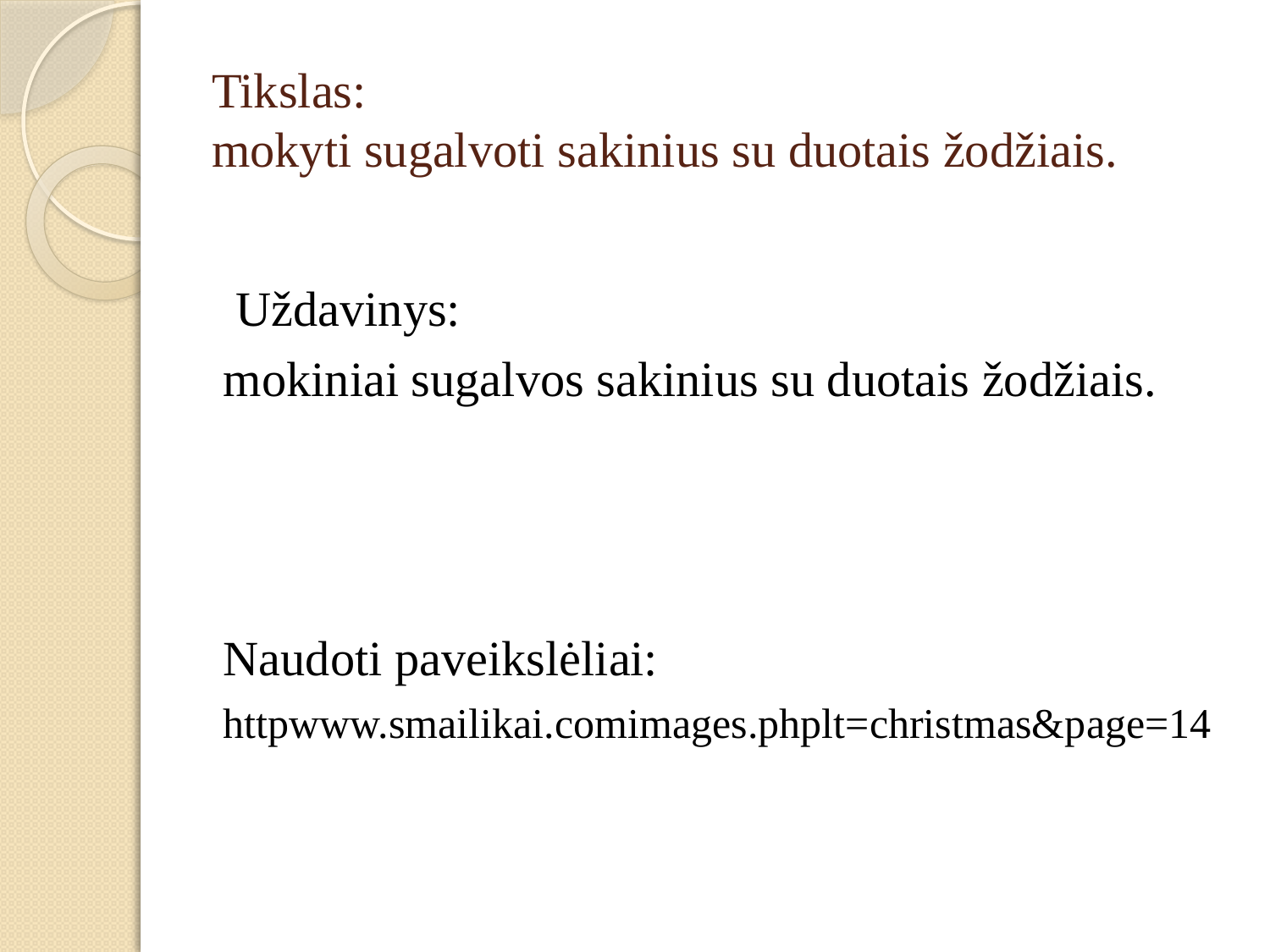

# Tikslas: mokyti sugalvoti sakinius su duotais žodžiais.

 Uždavinys:
mokiniai sugalvos sakinius su duotais žodžiais.

Naudoti paveikslėliai:
httpwww.smailikai.comimages.phplt=christmas&page=14